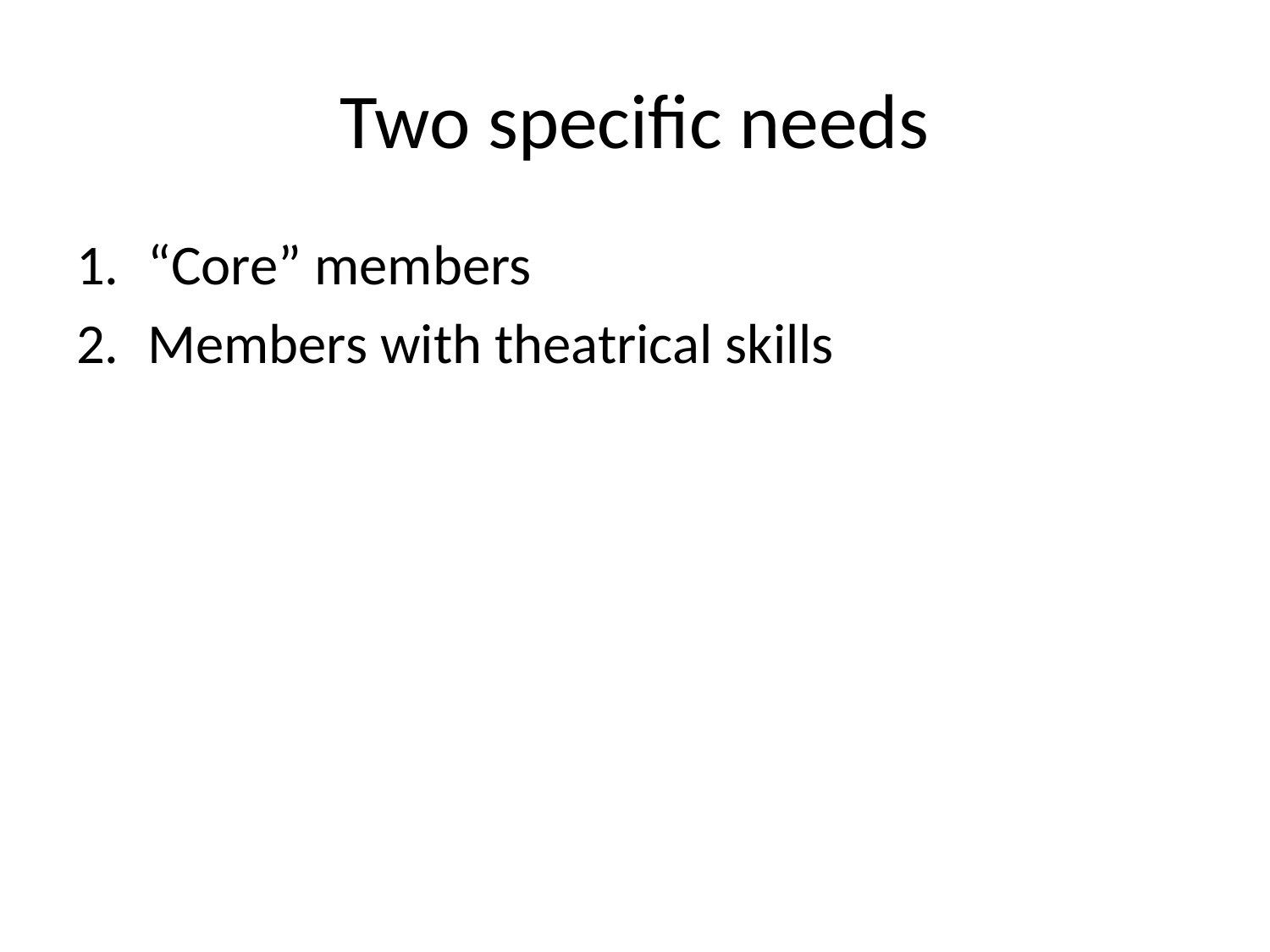

# Two specific needs
“Core” members
Members with theatrical skills